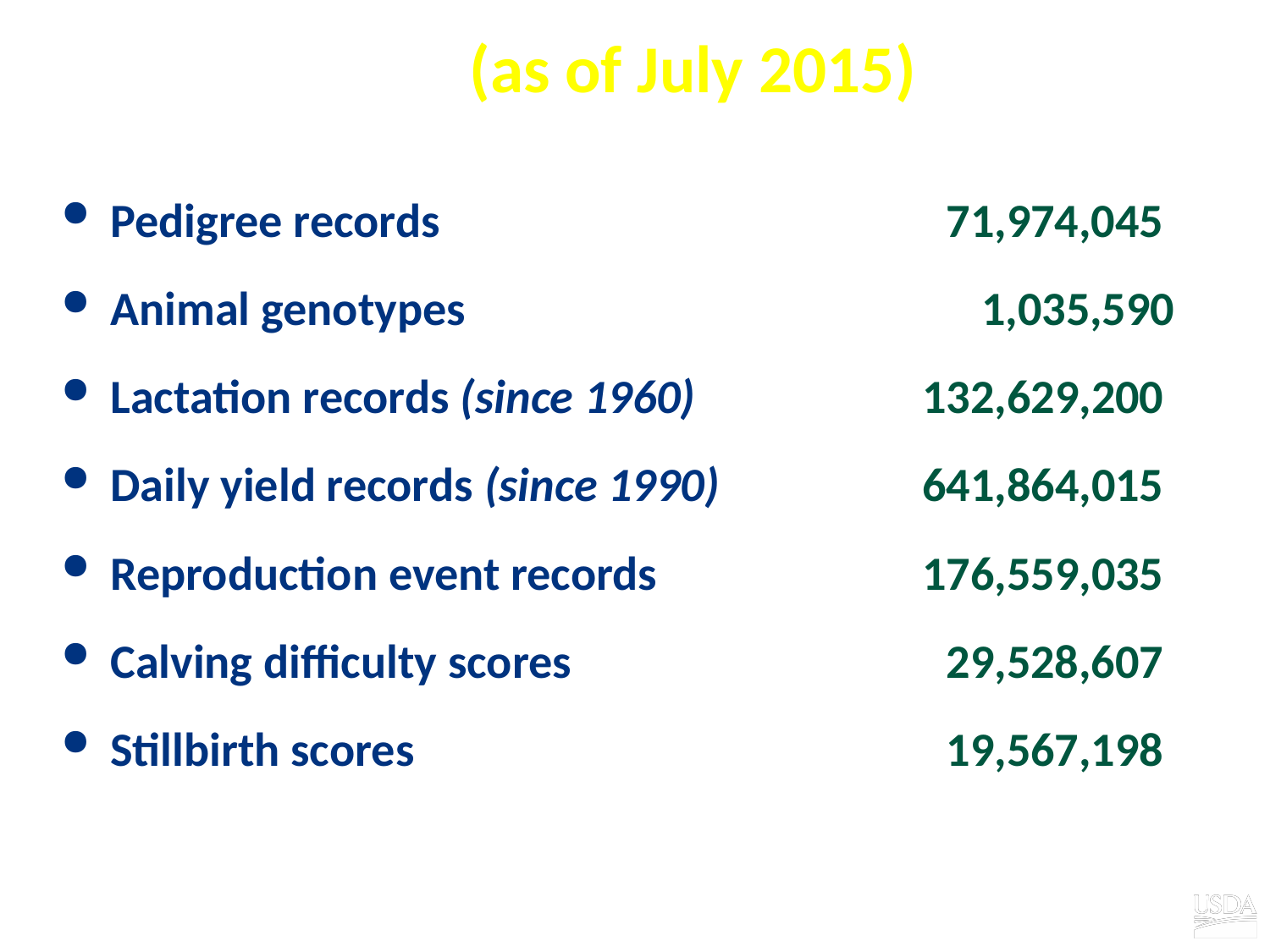

# Data amounts (as of July 2015)
Pedigree records	71,974,045
Animal genotypes	1,035,590
Lactation records (since 1960)	132,629,200
Daily yield records (since 1990)	641,864,015
Reproduction event records	176,559,035
Calving difficulty scores	29,528,607
Stillbirth scores	19,567,198